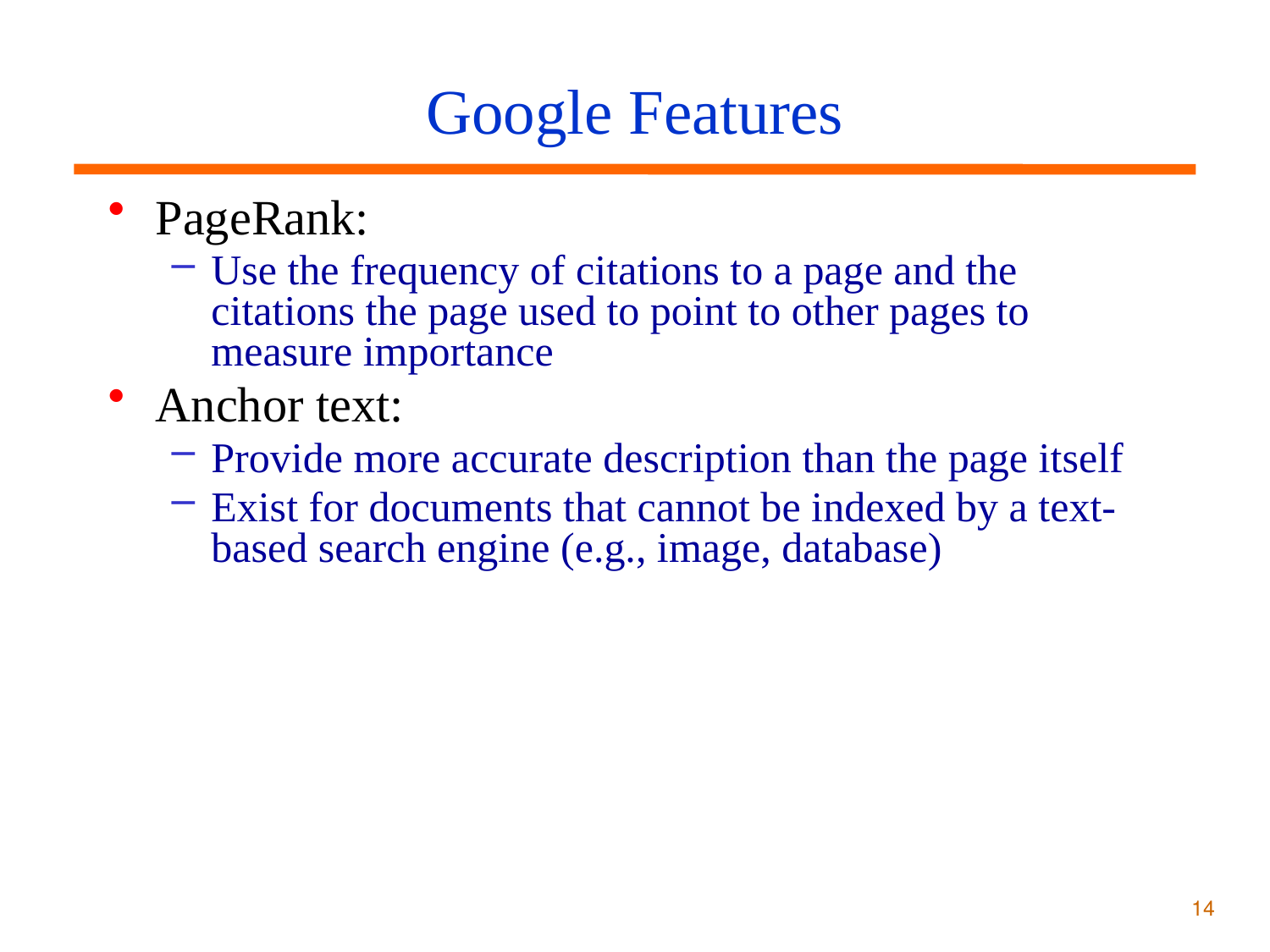

# Google Features
PageRank:
Use the frequency of citations to a page and the citations the page used to point to other pages to measure importance
Anchor text:
Provide more accurate description than the page itself
Exist for documents that cannot be indexed by a text-based search engine (e.g., image, database)
14